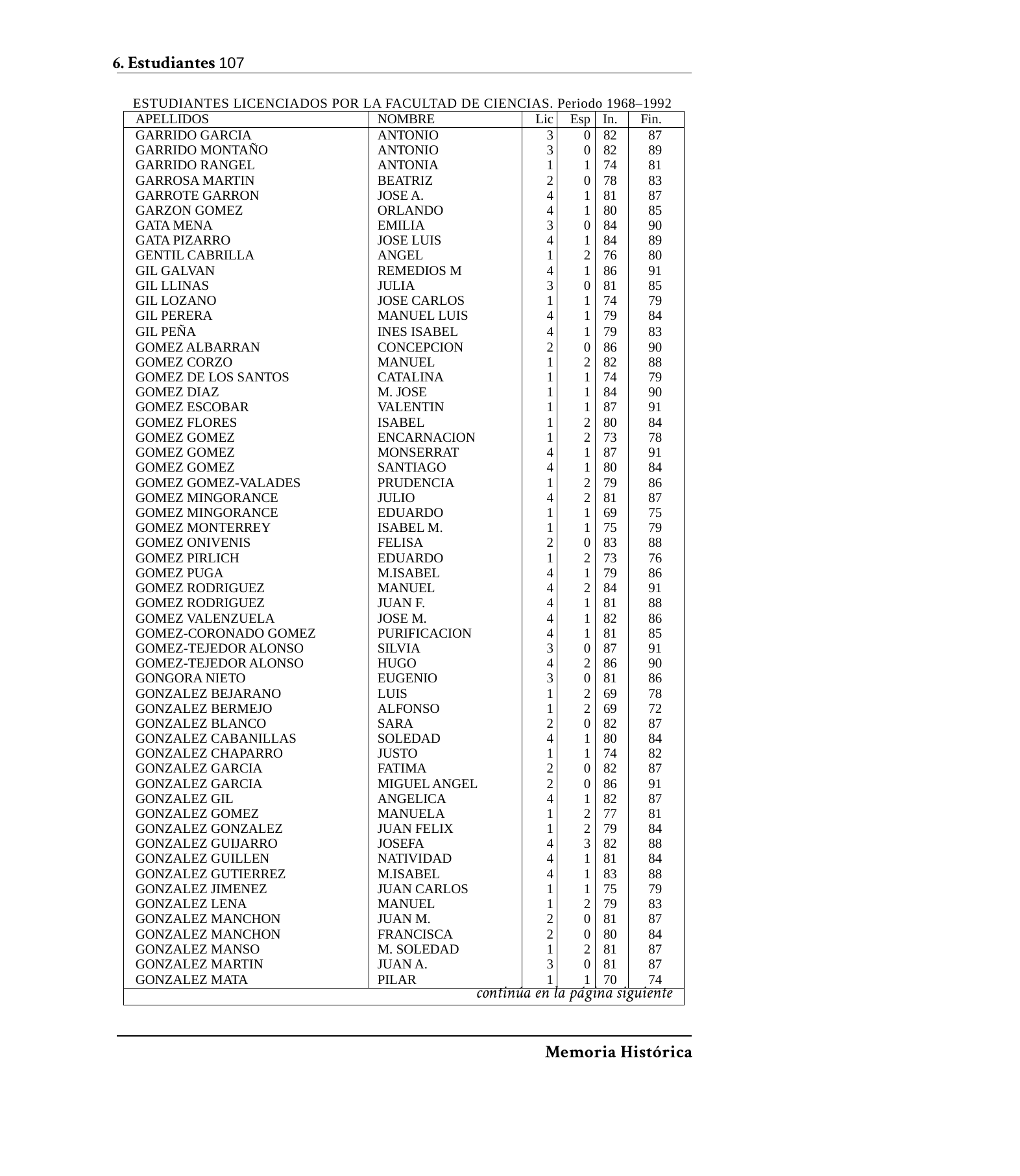

6. Estudiantes 107
ESTUDIANTES LICENCIADOS POR LA FACULTAD DE CIENCIAS. Periodo 1968–1992
| APELLIDOS | NOMBRE | Lic | Esp | In. | Fin. |
| --- | --- | --- | --- | --- | --- |
| GARRIDO GARCIA | ANTONIO | 3 | 0 | 82 | 87 |
| GARRIDO MONTAÑO | ANTONIO | 3 | 0 | 82 | 89 |
| GARRIDO RANGEL | ANTONIA | 1 | 1 | 74 | 81 |
| GARROSA MARTIN | BEATRIZ | 2 | 0 | 78 | 83 |
| GARROTE GARRON | JOSE A. | 4 | 1 | 81 | 87 |
| GARZON GOMEZ | ORLANDO | 4 | 1 | 80 | 85 |
| GATA MENA | EMILIA | 3 | 0 | 84 | 90 |
| GATA PIZARRO | JOSE LUIS | 4 | 1 | 84 | 89 |
| GENTIL CABRILLA | ANGEL | 1 | 2 | 76 | 80 |
| GIL GALVAN | REMEDIOS M | 4 | 1 | 86 | 91 |
| GIL LLINAS | JULIA | 3 | 0 | 81 | 85 |
| GIL LOZANO | JOSE CARLOS | 1 | 1 | 74 | 79 |
| GIL PERERA | MANUEL LUIS | 4 | 1 | 79 | 84 |
| GIL PEÑA | INES ISABEL | 4 | 1 | 79 | 83 |
| GOMEZ ALBARRAN | CONCEPCION | 2 | 0 | 86 | 90 |
| GOMEZ CORZO | MANUEL | 1 | 2 | 82 | 88 |
| GOMEZ DE LOS SANTOS | CATALINA | 1 | 1 | 74 | 79 |
| GOMEZ DIAZ | M. JOSE | 1 | 1 | 84 | 90 |
| GOMEZ ESCOBAR | VALENTIN | 1 | 1 | 87 | 91 |
| GOMEZ FLORES | ISABEL | 1 | 2 | 80 | 84 |
| GOMEZ GOMEZ | ENCARNACION | 1 | 2 | 73 | 78 |
| GOMEZ GOMEZ | MONSERRAT | 4 | 1 | 87 | 91 |
| GOMEZ GOMEZ | SANTIAGO | 4 | 1 | 80 | 84 |
| GOMEZ GOMEZ-VALADES | PRUDENCIA | 1 | 2 | 79 | 86 |
| GOMEZ MINGORANCE | JULIO | 4 | 2 | 81 | 87 |
| GOMEZ MINGORANCE | EDUARDO | 1 | 1 | 69 | 75 |
| GOMEZ MONTERREY | ISABEL M. | 1 | 1 | 75 | 79 |
| GOMEZ ONIVENIS | FELISA | 2 | 0 | 83 | 88 |
| GOMEZ PIRLICH | EDUARDO | 1 | 2 | 73 | 76 |
| GOMEZ PUGA | M.ISABEL | 4 | 1 | 79 | 86 |
| GOMEZ RODRIGUEZ | MANUEL | 4 | 2 | 84 | 91 |
| GOMEZ RODRIGUEZ | JUAN F. | 4 | 1 | 81 | 88 |
| GOMEZ VALENZUELA | JOSE M. | 4 | 1 | 82 | 86 |
| GOMEZ-CORONADO GOMEZ | PURIFICACION | 4 | 1 | 81 | 85 |
| GOMEZ-TEJEDOR ALONSO | SILVIA | 3 | 0 | 87 | 91 |
| GOMEZ-TEJEDOR ALONSO | HUGO | 4 | 2 | 86 | 90 |
| GONGORA NIETO | EUGENIO | 3 | 0 | 81 | 86 |
| GONZALEZ BEJARANO | LUIS | 1 | 2 | 69 | 78 |
| GONZALEZ BERMEJO | ALFONSO | 1 | 2 | 69 | 72 |
| GONZALEZ BLANCO | SARA | 2 | 0 | 82 | 87 |
| GONZALEZ CABANILLAS | SOLEDAD | 4 | 1 | 80 | 84 |
| GONZALEZ CHAPARRO | JUSTO | 1 | 1 | 74 | 82 |
| GONZALEZ GARCIA | FATIMA | 2 | 0 | 82 | 87 |
| GONZALEZ GARCIA | MIGUEL ANGEL | 2 | 0 | 86 | 91 |
| GONZALEZ GIL | ANGELICA | 4 | 1 | 82 | 87 |
| GONZALEZ GOMEZ | MANUELA | 1 | 2 | 77 | 81 |
| GONZALEZ GONZALEZ | JUAN FELIX | 1 | 2 | 79 | 84 |
| GONZALEZ GUIJARRO | JOSEFA | 4 | 3 | 82 | 88 |
| GONZALEZ GUILLEN | NATIVIDAD | 4 | 1 | 81 | 84 |
| GONZALEZ GUTIERREZ | M.ISABEL | 4 | 1 | 83 | 88 |
| GONZALEZ JIMENEZ | JUAN CARLOS | 1 | 1 | 75 | 79 |
| GONZALEZ LENA | MANUEL | 1 | 2 | 79 | 83 |
| GONZALEZ MANCHON | JUAN M. | 2 | 0 | 81 | 87 |
| GONZALEZ MANCHON | FRANCISCA | 2 | 0 | 80 | 84 |
| GONZALEZ MANSO | M. SOLEDAD | 1 | 2 | 81 | 87 |
| GONZALEZ MARTIN | JUAN A. | 3 | 0 | 81 | 87 |
| GONZALEZ MATA | PILAR | 1 | 1 | 70 | 74 |
| continúa en la página siguiente |  |  |  |  |  |
Memoria Histórica